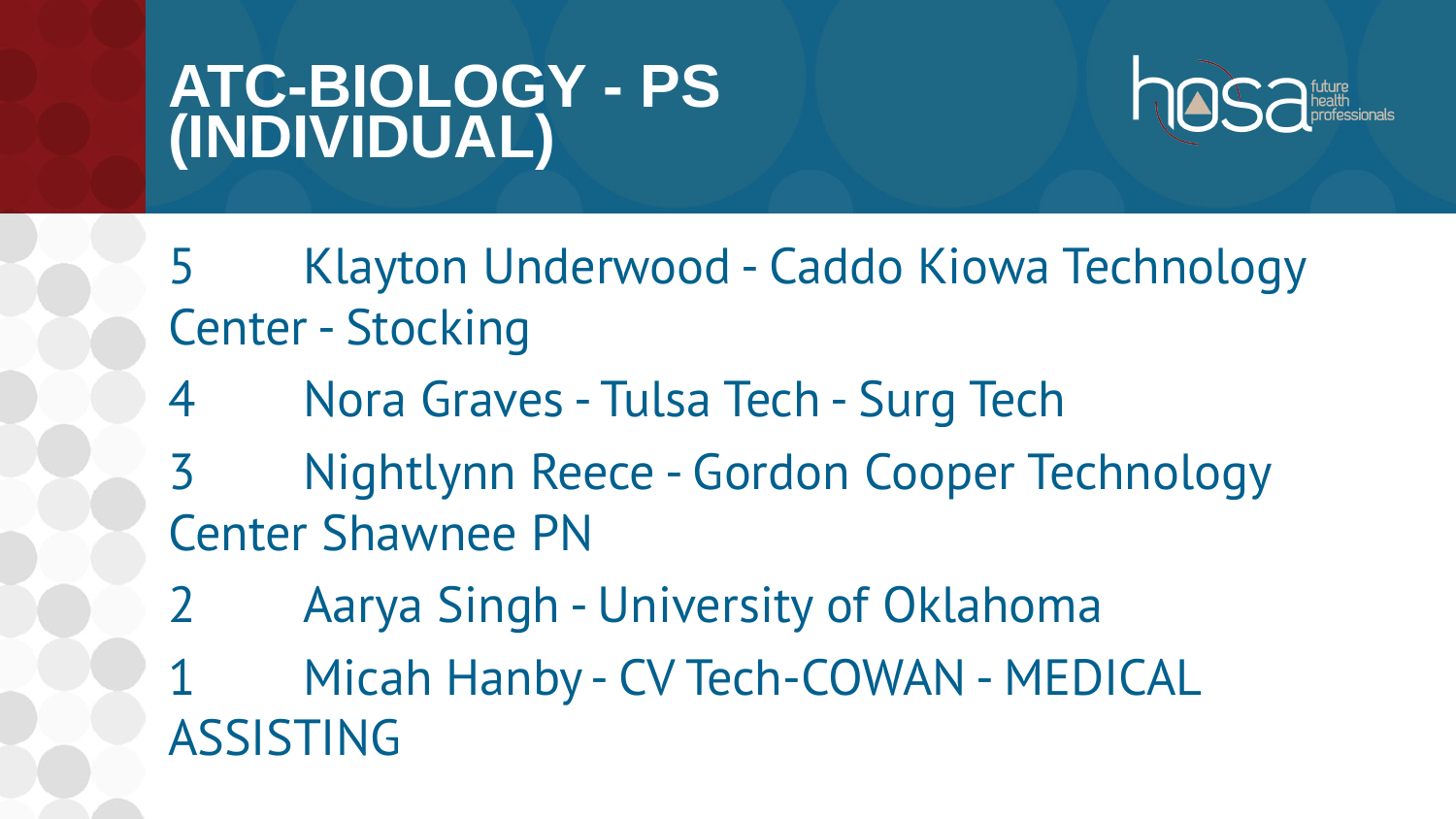

# ATC-Biology - PS (INDIVIDUAL)
5	Klayton Underwood - Caddo Kiowa Technology Center - Stocking
4	Nora Graves - Tulsa Tech - Surg Tech
3	Nightlynn Reece - Gordon Cooper Technology Center Shawnee PN
2	Aarya Singh - University of Oklahoma
1	Micah Hanby - CV Tech-COWAN - MEDICAL ASSISTING